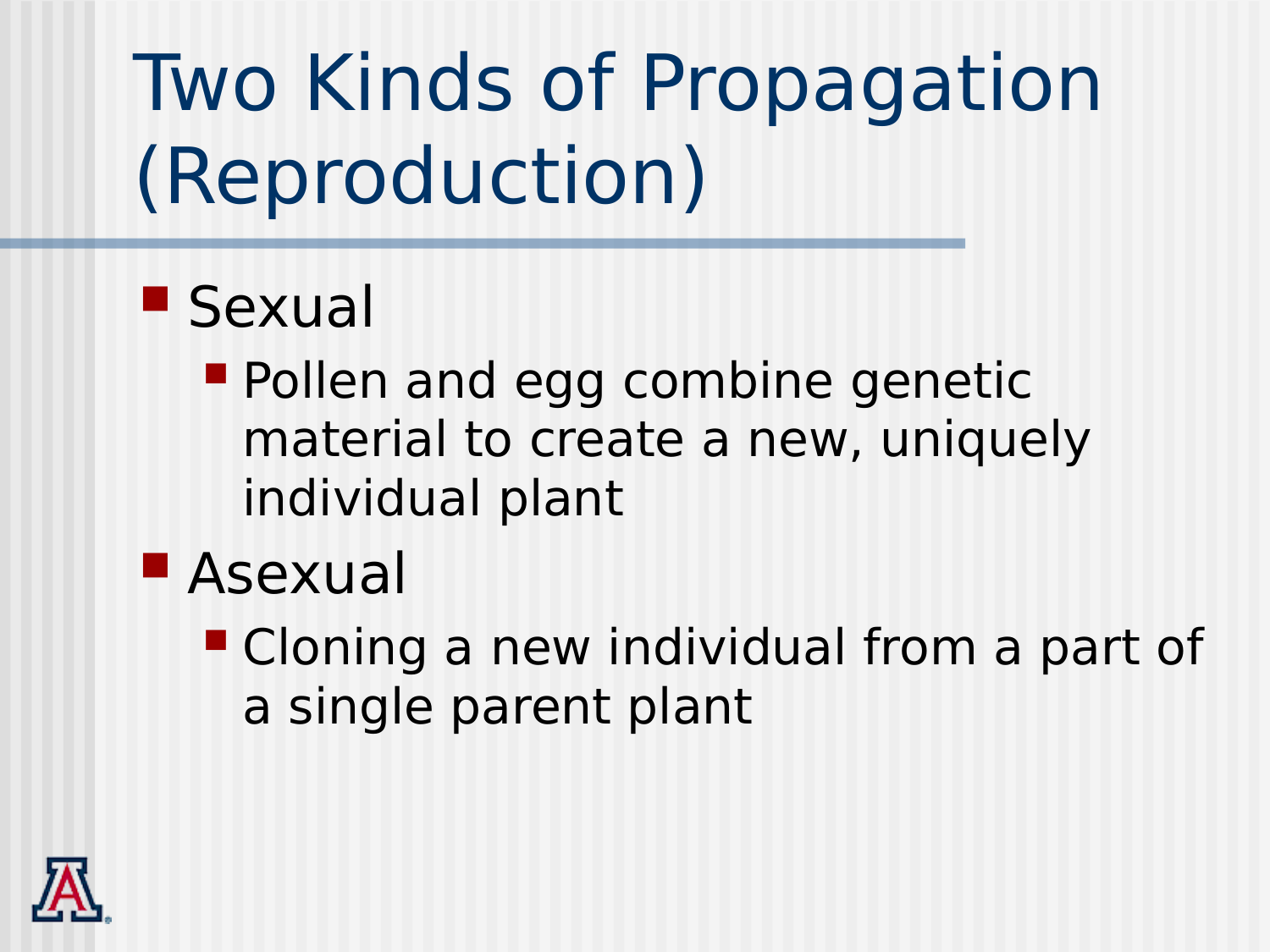

# Two Kinds of Propagation (Reproduction)
Sexual
Pollen and egg combine genetic material to create a new, uniquely individual plant
Asexual
Cloning a new individual from a part of a single parent plant